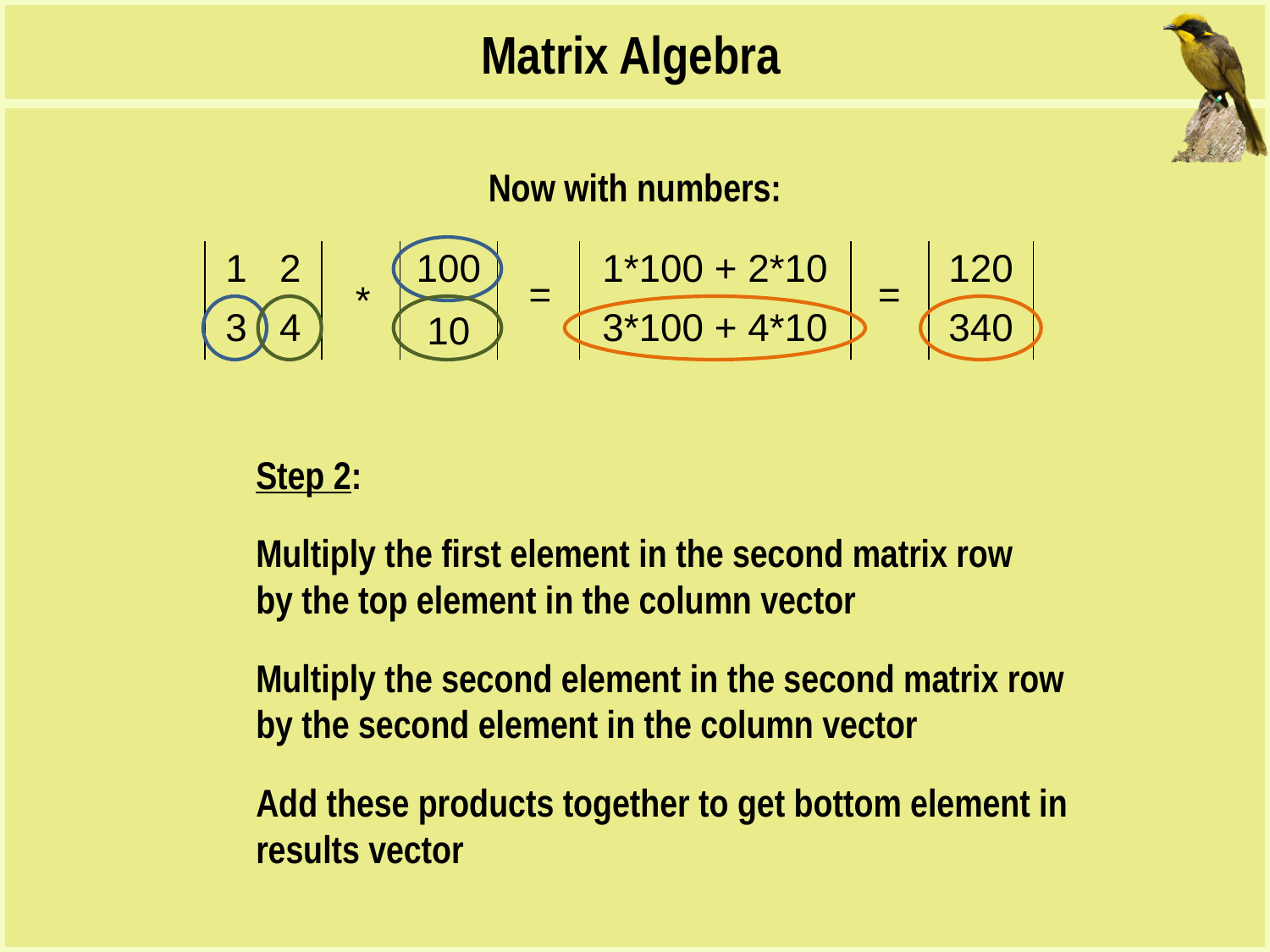

Matrix Algebra
Now with numbers:

| 1 2 |
| --- |
| 3 4 |
| 100 |
| --- |
| 10 |
| 1\*100 + 2\*10 |
| --- |
| 3\*100 + 4\*10 |
| 120 |
| --- |
| 340 |
| = |
| --- |
| = |
| --- |

| \* |
| --- |

Step 2:

Multiply the first element in the second matrix row
by the top element in the column vector

Multiply the second element in the second matrix row by the second element in the column vector

Add these products together to get bottom element in results vector